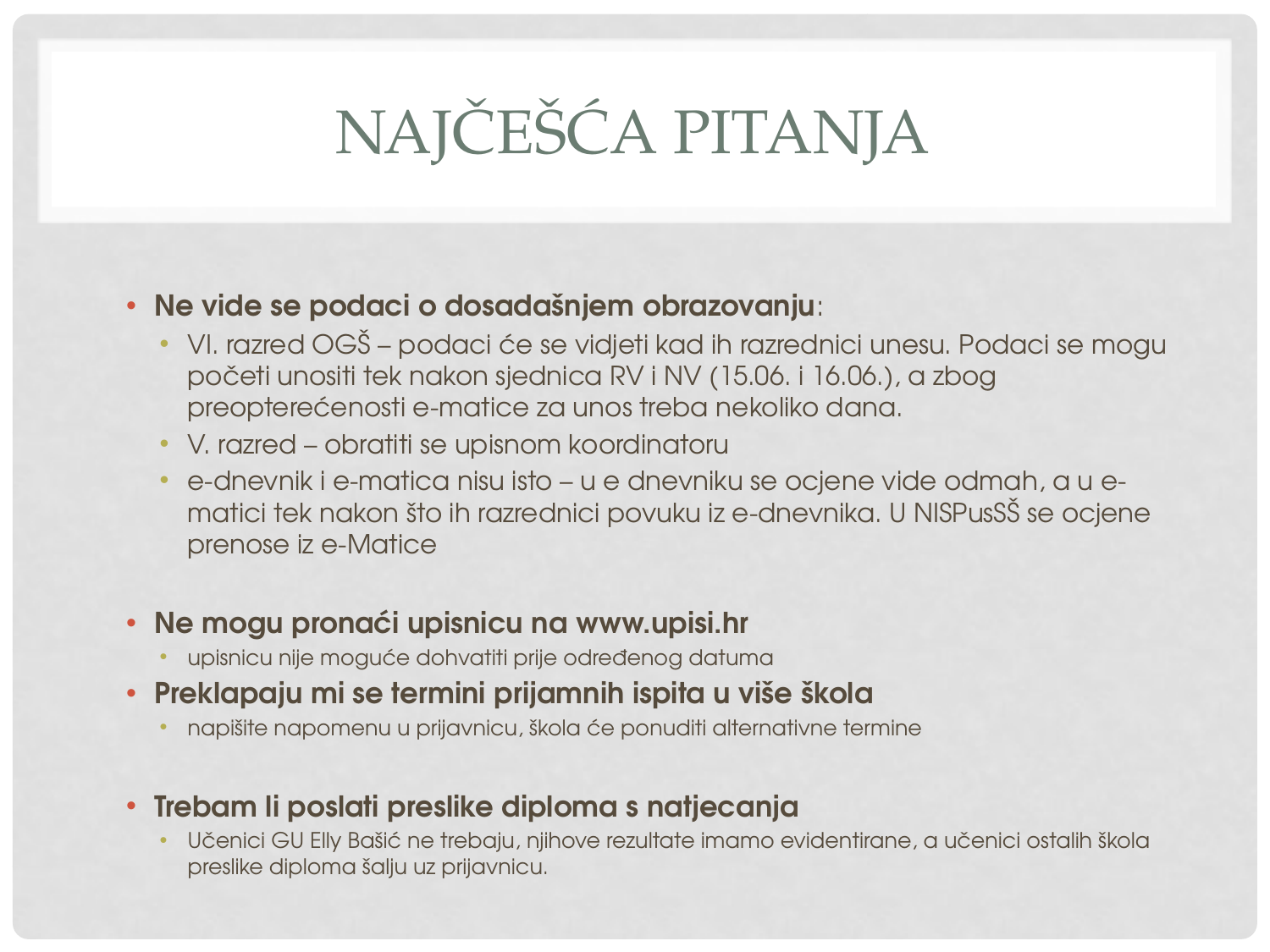

# NAJČEŠĆA PITANJA
Ne vide se podaci o dosadašnjem obrazovanju:
VI. razred OGŠ – podaci će se vidjeti kad ih razrednici unesu. Podaci se mogu početi unositi tek nakon sjednica RV i NV (15.06. i 16.06.), a zbog preopterećenosti e-matice za unos treba nekoliko dana.
V. razred – obratiti se upisnom koordinatoru
e-dnevnik i e-matica nisu isto – u e dnevniku se ocjene vide odmah, a u e-matici tek nakon što ih razrednici povuku iz e-dnevnika. U NISPusSŠ se ocjene prenose iz e-Matice

Ne mogu pronaći upisnicu na www.upisi.hr
upisnicu nije moguće dohvatiti prije određenog datuma
Preklapaju mi se termini prijamnih ispita u više škola
napišite napomenu u prijavnicu, škola će ponuditi alternativne termine

Trebam li poslati preslike diploma s natjecanja
Učenici GU Elly Bašić ne trebaju, njihove rezultate imamo evidentirane, a učenici ostalih škola preslike diploma šalju uz prijavnicu.